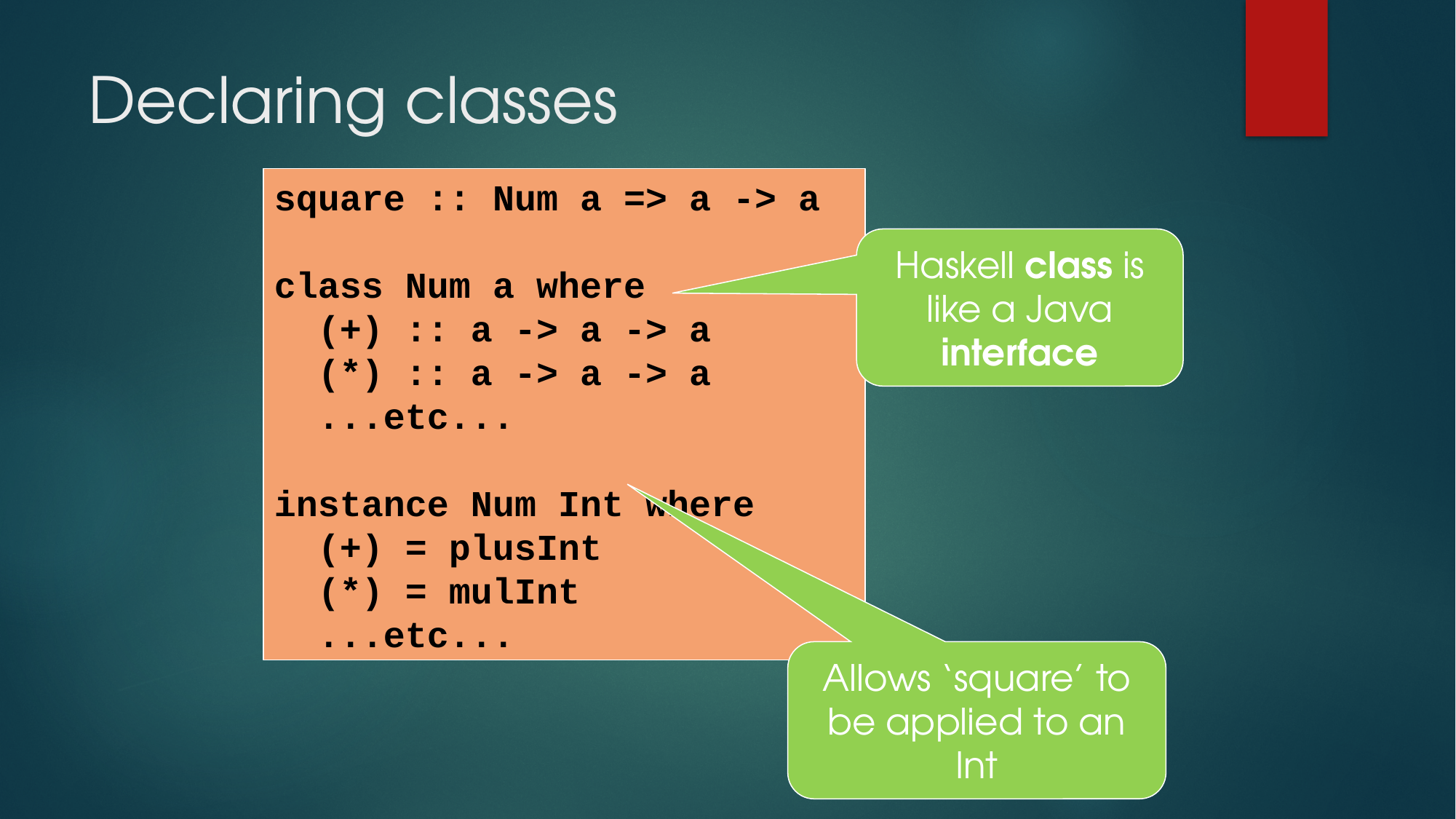

# Declaring classes
square :: Num a => a -> a

class Num a where
  (+) :: a -> a -> a
  (*) :: a -> a -> a
  ...etc...

instance Num Int where
  (+) = plusInt
  (*) = mulInt
  ...etc...
Haskell class is like a Java interface
Allows ‘square’ to be applied to an Int